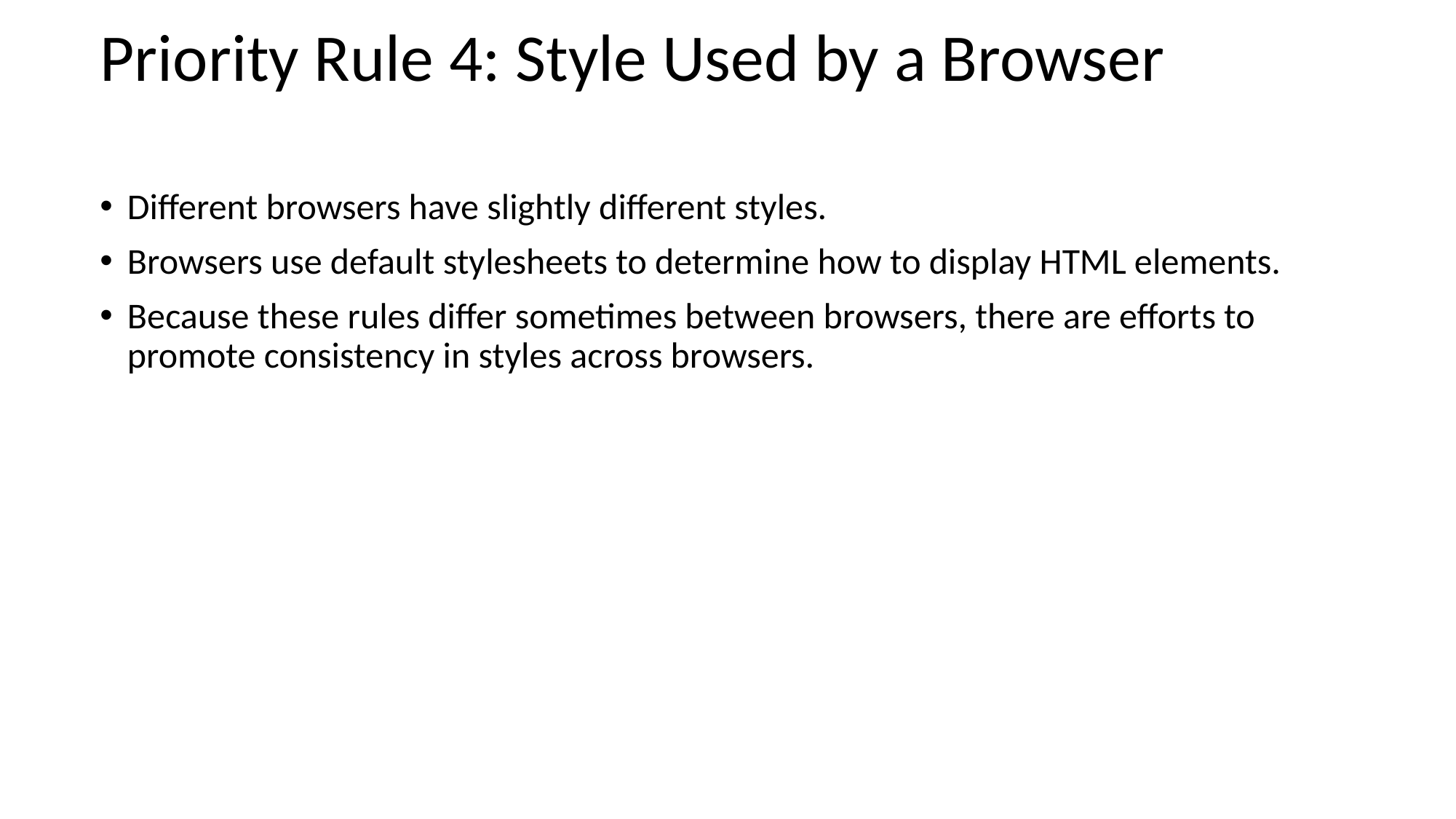

# Priority Rule 4: Style Used by a Browser

Different browsers have slightly different styles.
Browsers use default stylesheets to determine how to display HTML elements.
Because these rules differ sometimes between browsers, there are efforts to promote consistency in styles across browsers.